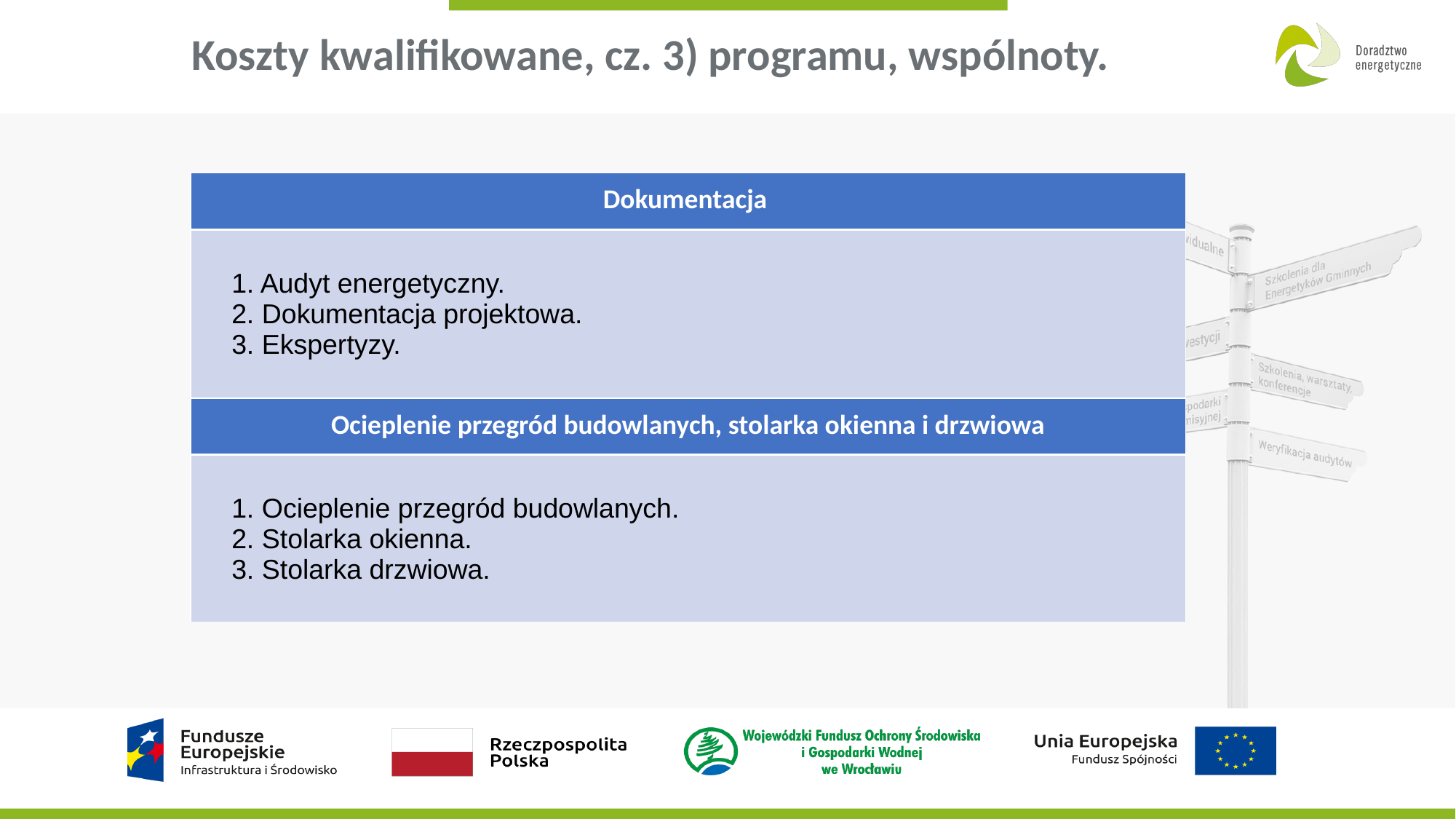

# Koszty kwalifikowane, cz. 3) programu, wspólnoty.
| Dokumentacja |
| --- |
| 1. Audyt energetyczny. 2. Dokumentacja projektowa. 3. Ekspertyzy. |
| Ocieplenie przegród budowlanych, stolarka okienna i drzwiowa |
| 1. Ocieplenie przegród budowlanych. 2. Stolarka okienna. 3. Stolarka drzwiowa. |